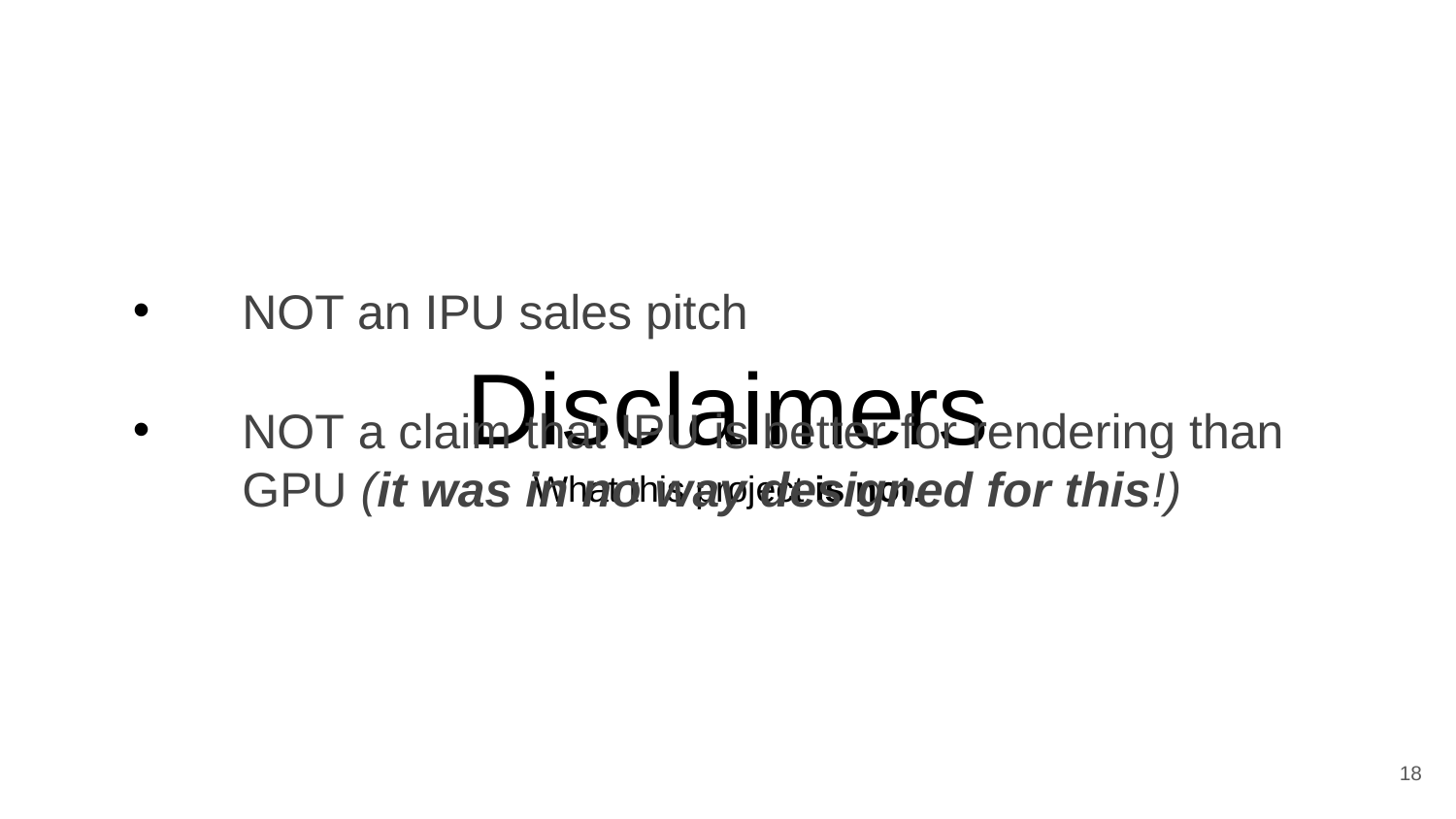

NOT an IPU sales pitch
Disclaimers
What this project is not.
NOT a claim that IPU is better for rendering than GPU (it was in no way designed for this!)
18